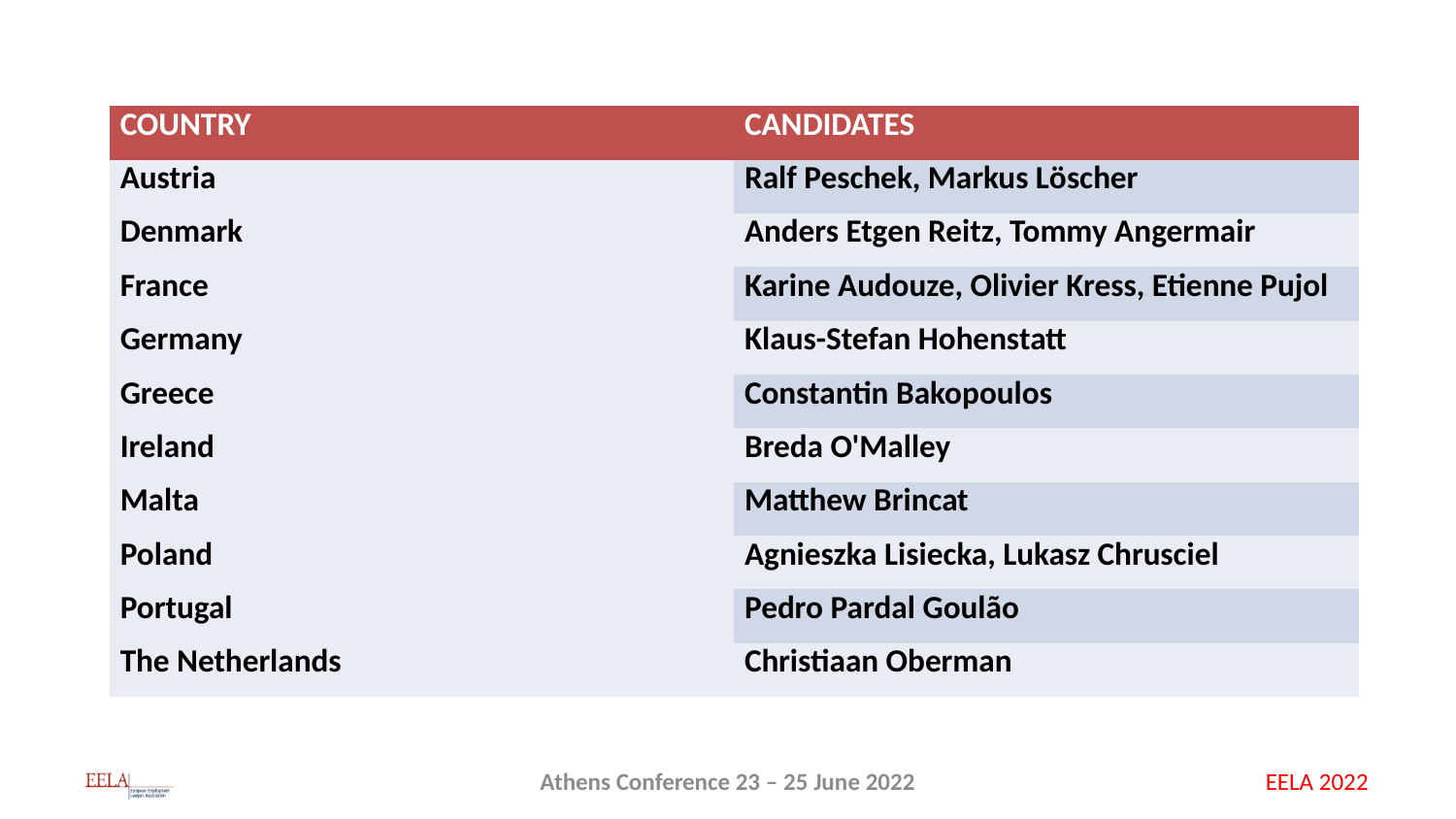

| COUNTRY | CANDIDATES |
| --- | --- |
| Austria | Ralf Peschek, Markus Löscher |
| Denmark | Anders Etgen Reitz, Tommy Angermair |
| France | Karine Audouze, Olivier Kress, Etienne Pujol |
| Germany | Klaus-Stefan Hohenstatt |
| Greece | Constantin Bakopoulos |
| Ireland | Breda O'Malley |
| Malta | Matthew Brincat |
| Poland | Agnieszka Lisiecka, Lukasz Chrusciel |
| Portugal | Pedro Pardal Goulão |
| The Netherlands | Christiaan Oberman |

Athens Conference 23 – 25 June 2022

EELA 2022